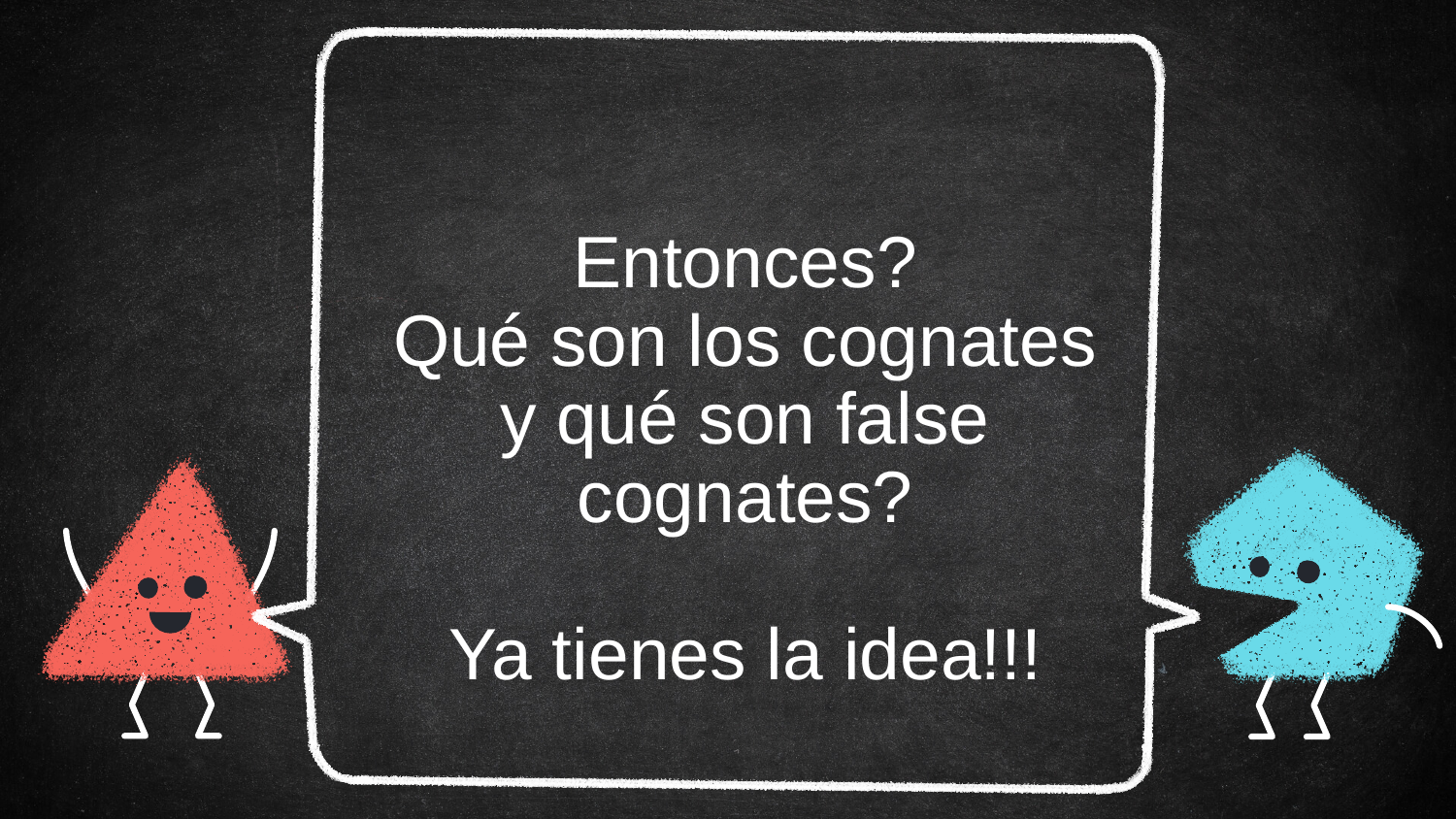

# Entonces? Qué son los cognates y qué son false cognates? Ya tienes la idea!!!